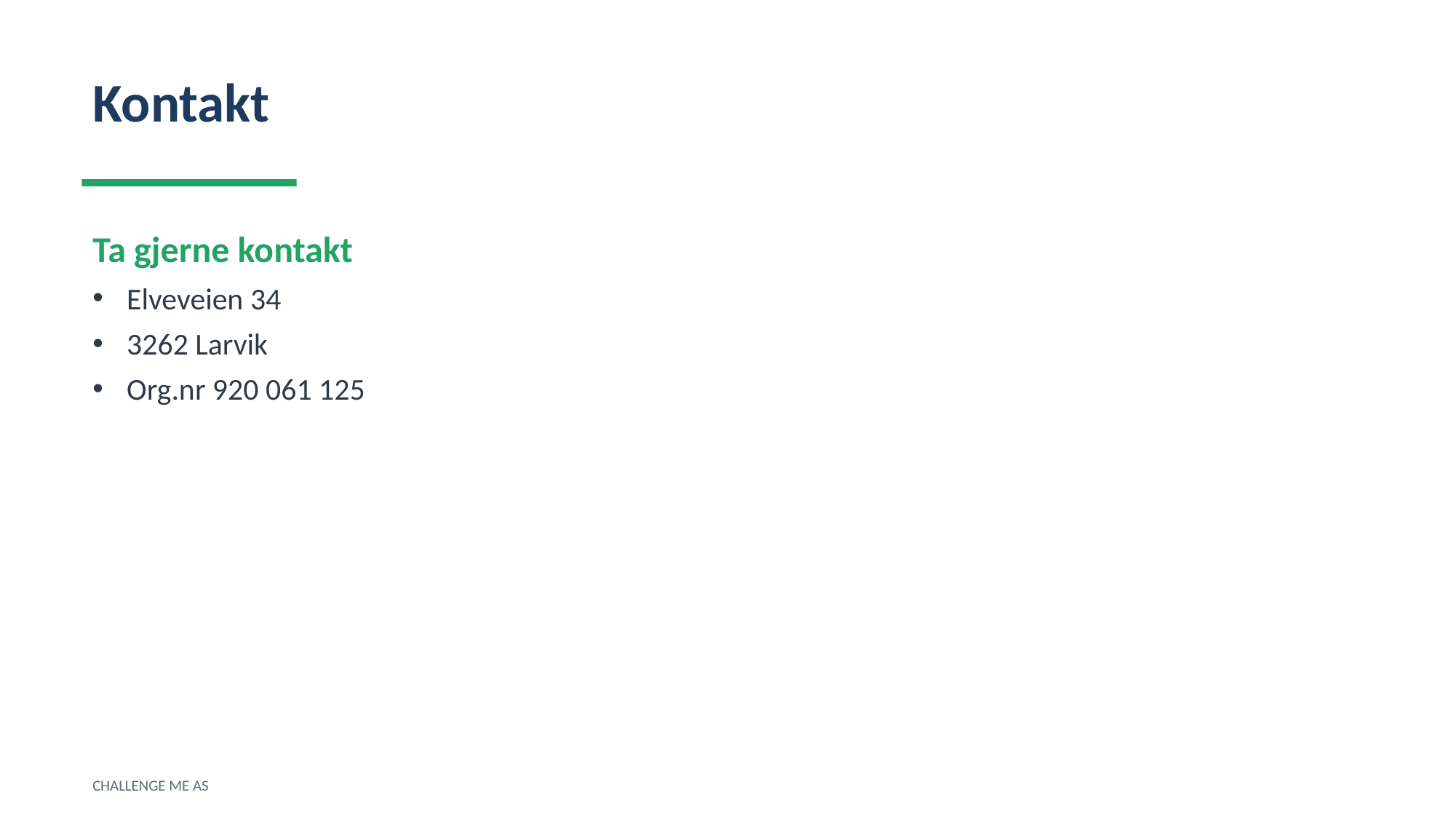

Kontakt

Ta gjerne kontakt
Elveveien 34
3262 Larvik
Org.nr 920 061 125
CHALLENGE ME AS